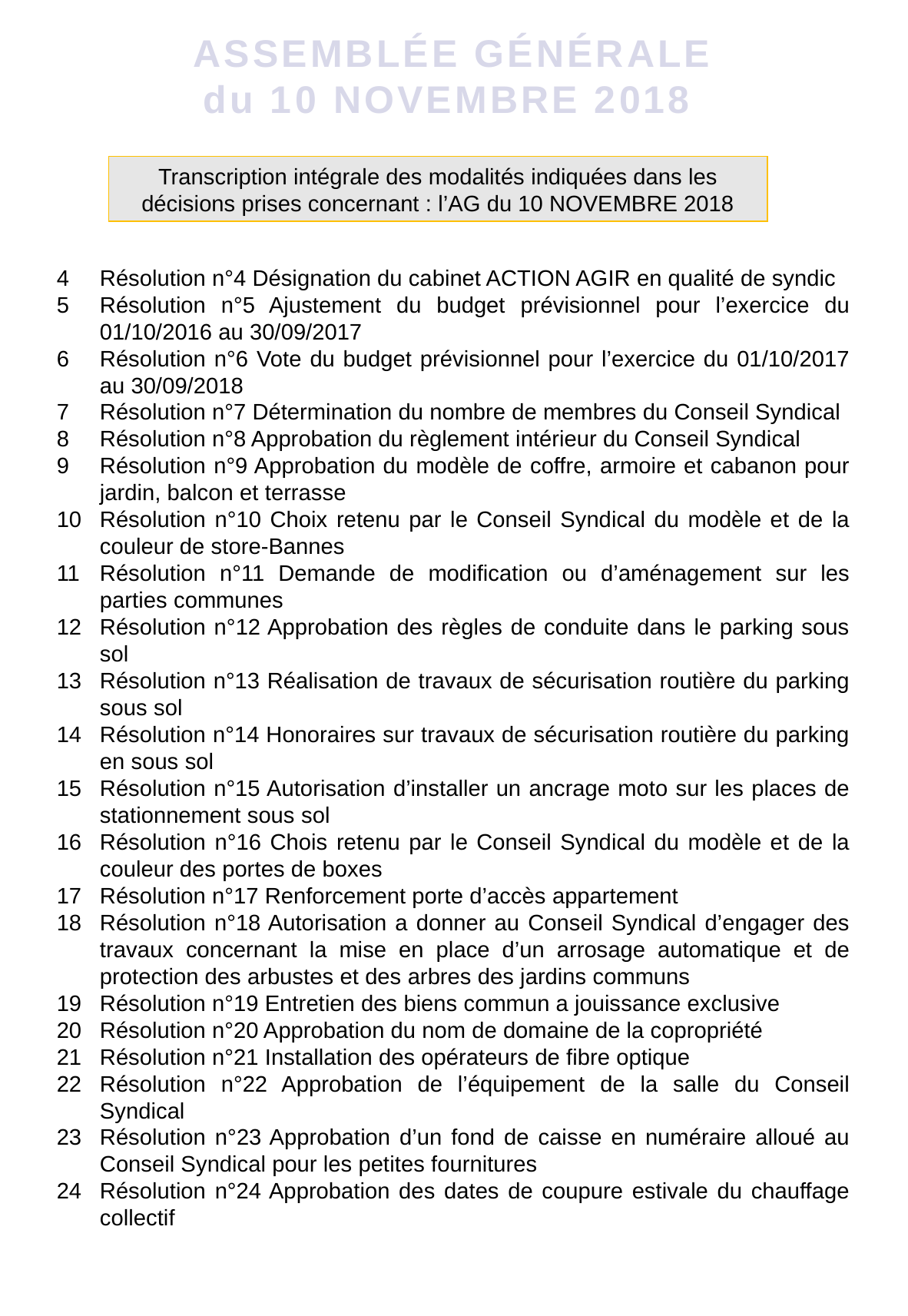

ASSEMBLÉE GÉNÉRALE
du 10 NOVEMBRE 2018
Transcription intégrale des modalités indiquées dans les décisions prises concernant : l’AG du 10 NOVEMBRE 2018
Résolution n°4 Désignation du cabinet ACTION AGIR en qualité de syndic
Résolution n°5 Ajustement du budget prévisionnel pour l’exercice du 01/10/2016 au 30/09/2017
Résolution n°6 Vote du budget prévisionnel pour l’exercice du 01/10/2017 au 30/09/2018
Résolution n°7 Détermination du nombre de membres du Conseil Syndical
Résolution n°8 Approbation du règlement intérieur du Conseil Syndical
Résolution n°9 Approbation du modèle de coffre, armoire et cabanon pour jardin, balcon et terrasse
Résolution n°10 Choix retenu par le Conseil Syndical du modèle et de la couleur de store-Bannes
Résolution n°11 Demande de modification ou d’aménagement sur les parties communes
Résolution n°12 Approbation des règles de conduite dans le parking sous sol
Résolution n°13 Réalisation de travaux de sécurisation routière du parking sous sol
Résolution n°14 Honoraires sur travaux de sécurisation routière du parking en sous sol
Résolution n°15 Autorisation d’installer un ancrage moto sur les places de stationnement sous sol
Résolution n°16 Chois retenu par le Conseil Syndical du modèle et de la couleur des portes de boxes
Résolution n°17 Renforcement porte d’accès appartement
Résolution n°18 Autorisation a donner au Conseil Syndical d’engager des travaux concernant la mise en place d’un arrosage automatique et de protection des arbustes et des arbres des jardins communs
Résolution n°19 Entretien des biens commun a jouissance exclusive
Résolution n°20 Approbation du nom de domaine de la copropriété
Résolution n°21 Installation des opérateurs de fibre optique
Résolution n°22 Approbation de l’équipement de la salle du Conseil Syndical
Résolution n°23 Approbation d’un fond de caisse en numéraire alloué au Conseil Syndical pour les petites fournitures
Résolution n°24 Approbation des dates de coupure estivale du chauffage collectif